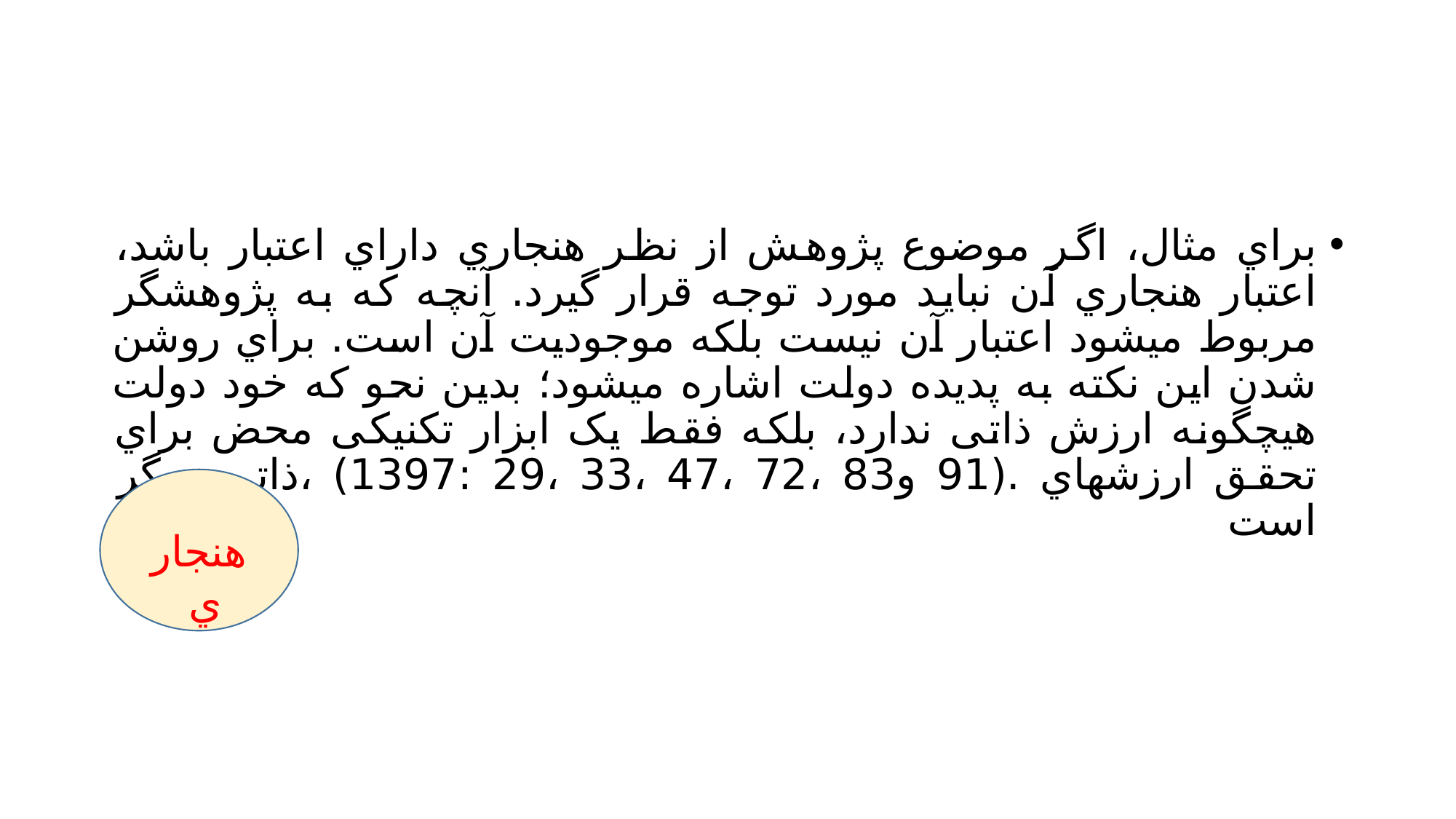

#
براي مثال، اگر موضوع پژوهش از نظر هنجاري داراي اعتبار باشد، اعتبار هنجاري آن نباید مورد توجه قرار گیرد. آنچه که به پژوهشگر مربوط میشود اعتبار آن نیست بلکه موجودیت آن است. براي روشن شدن این نکته به پدیده دولت اشاره میشود؛ بدین نحو که خود دولت هیچگونه ارزش ذاتی ندارد، بلکه فقط یک ابزار تکنیکی محض براي تحقق ارزشهاي .(91 و83 ،72 ،47 ،33 ،29 :1397) ،ذاتی دیگر است

 هنجاري